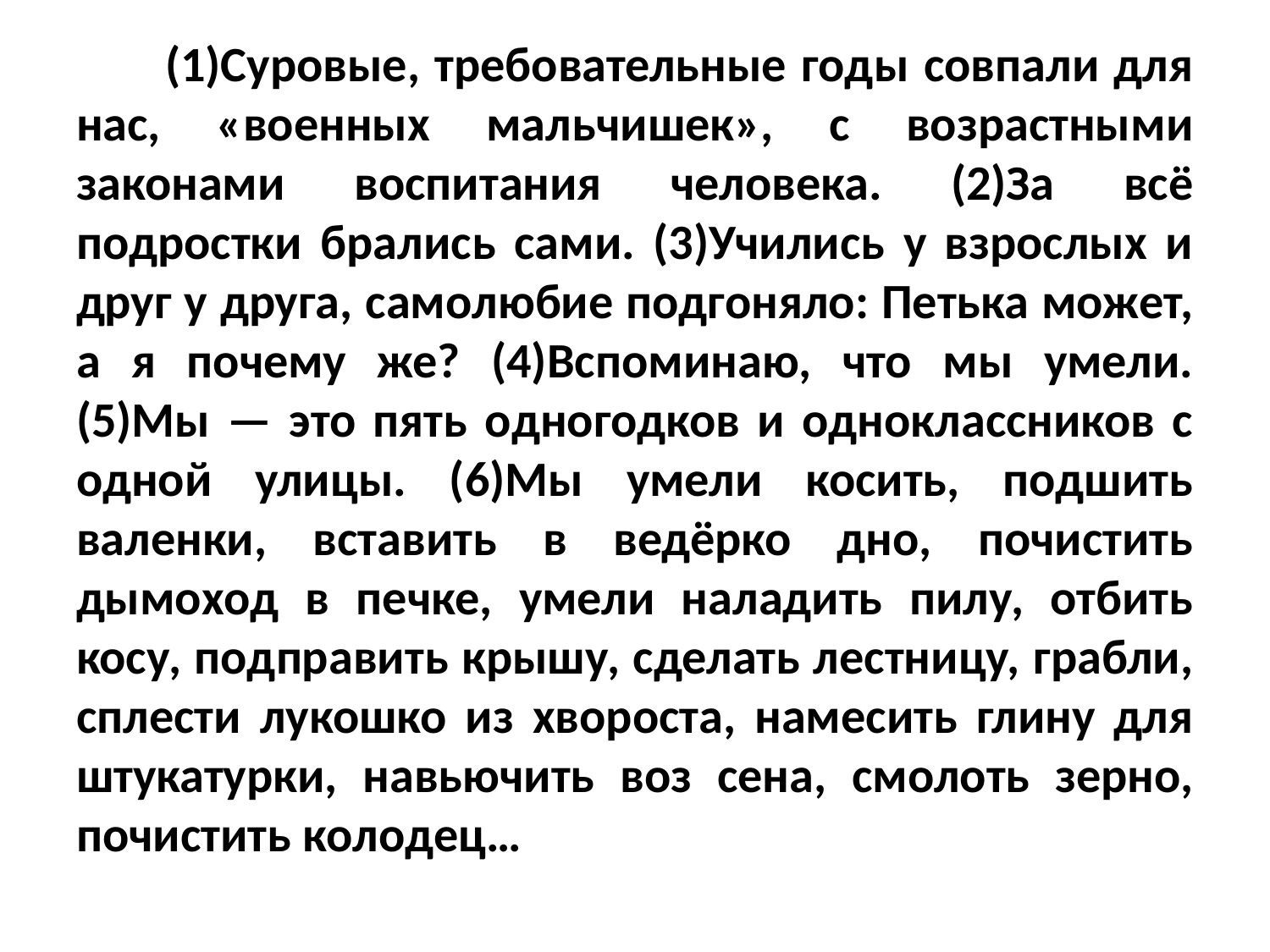

(1)Суровые, требовательные годы совпали для нас, «военных мальчишек», с возрастными законами воспитания человека. (2)За всё подростки брались сами. (3)Учились у взрослых и друг у друга, самолюбие подгоняло: Петька может, а я почему же? (4)Вспоминаю, что мы умели. (5)Мы — это пять одногодков и одноклассников с одной улицы. (6)Мы умели косить, подшить валенки, вставить в ведёрко дно, почистить дымоход в печке, умели наладить пилу, отбить косу, подправить крышу, сделать лестницу, грабли, сплести лукошко из хвороста, намесить глину для штукатурки, навьючить воз сена, смолоть зерно, почистить колодец…

#